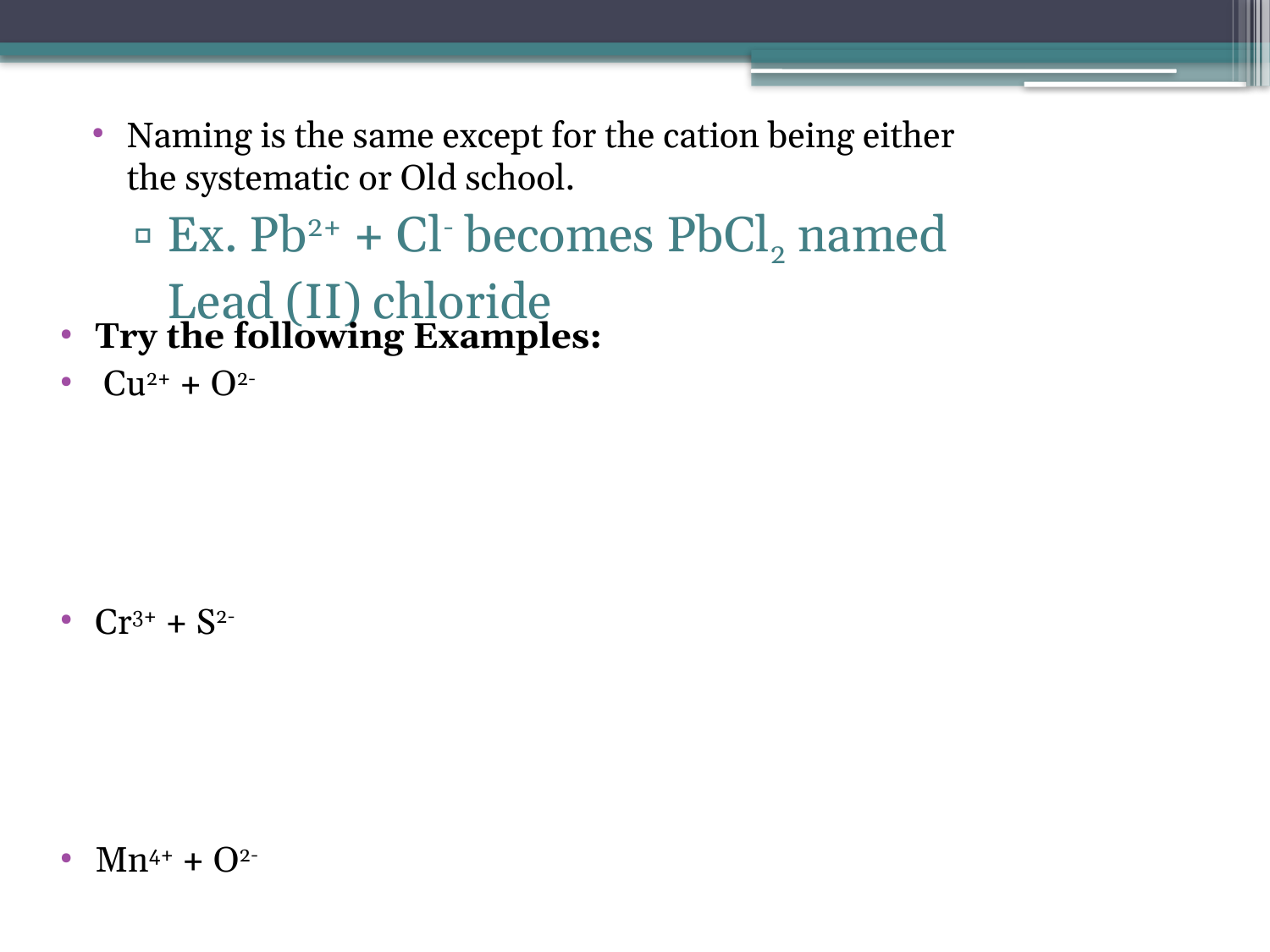

Naming is the same except for the cation being either the systematic or Old school.
Ex. Pb2+ + Cl- becomes PbCl2 named Lead (II) chloride

Try the following Examples:
 Cu2+ + O2-

Cr3+ + S2-

Mn4+ + O2-